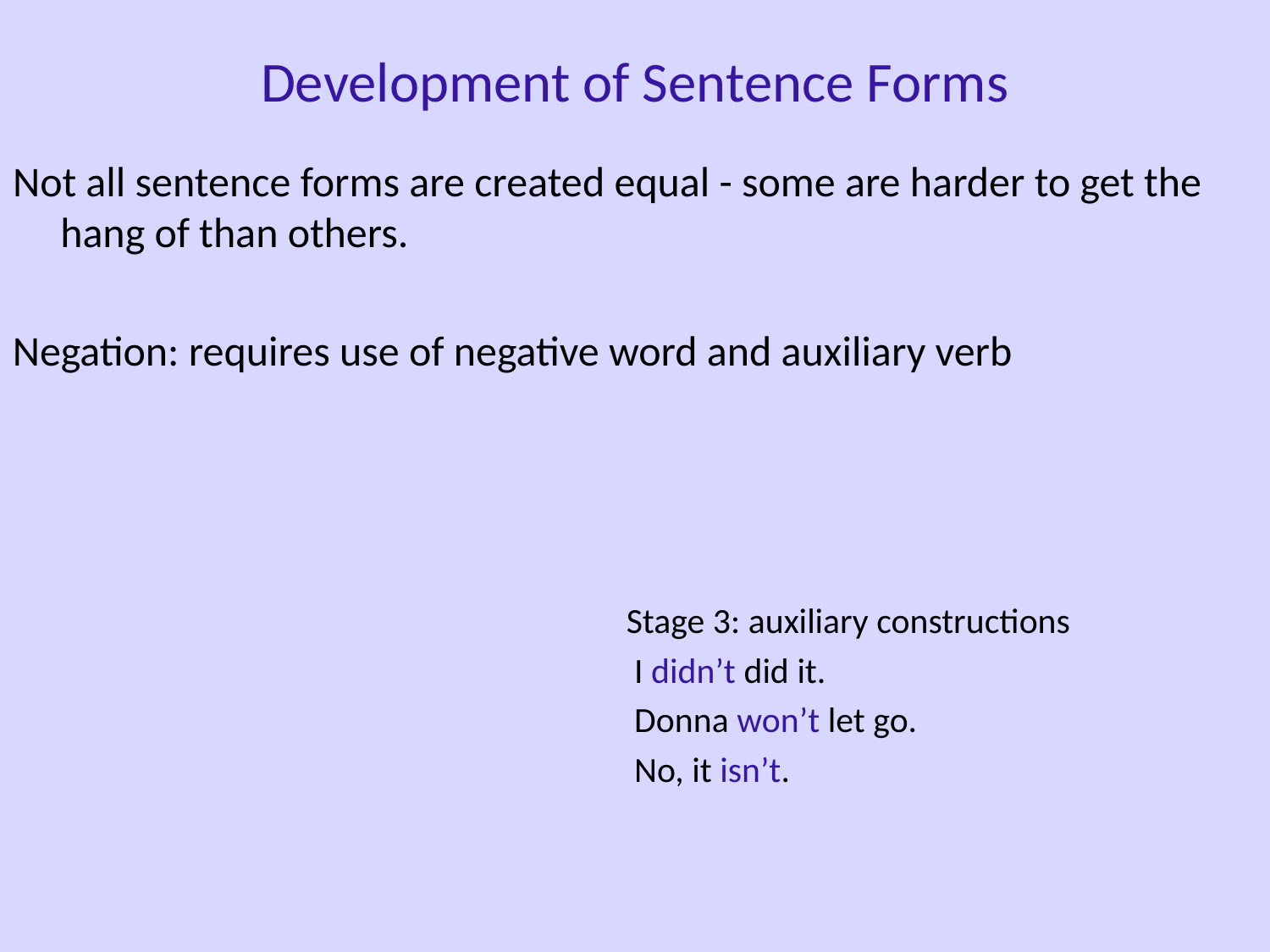

Development of Sentence Forms
Not all sentence forms are created equal - some are harder to get the hang of than others.
Negation: requires use of negative word and auxiliary verb
Stage 3: auxiliary constructions
 I didn’t did it.
 Donna won’t let go.
 No, it isn’t.